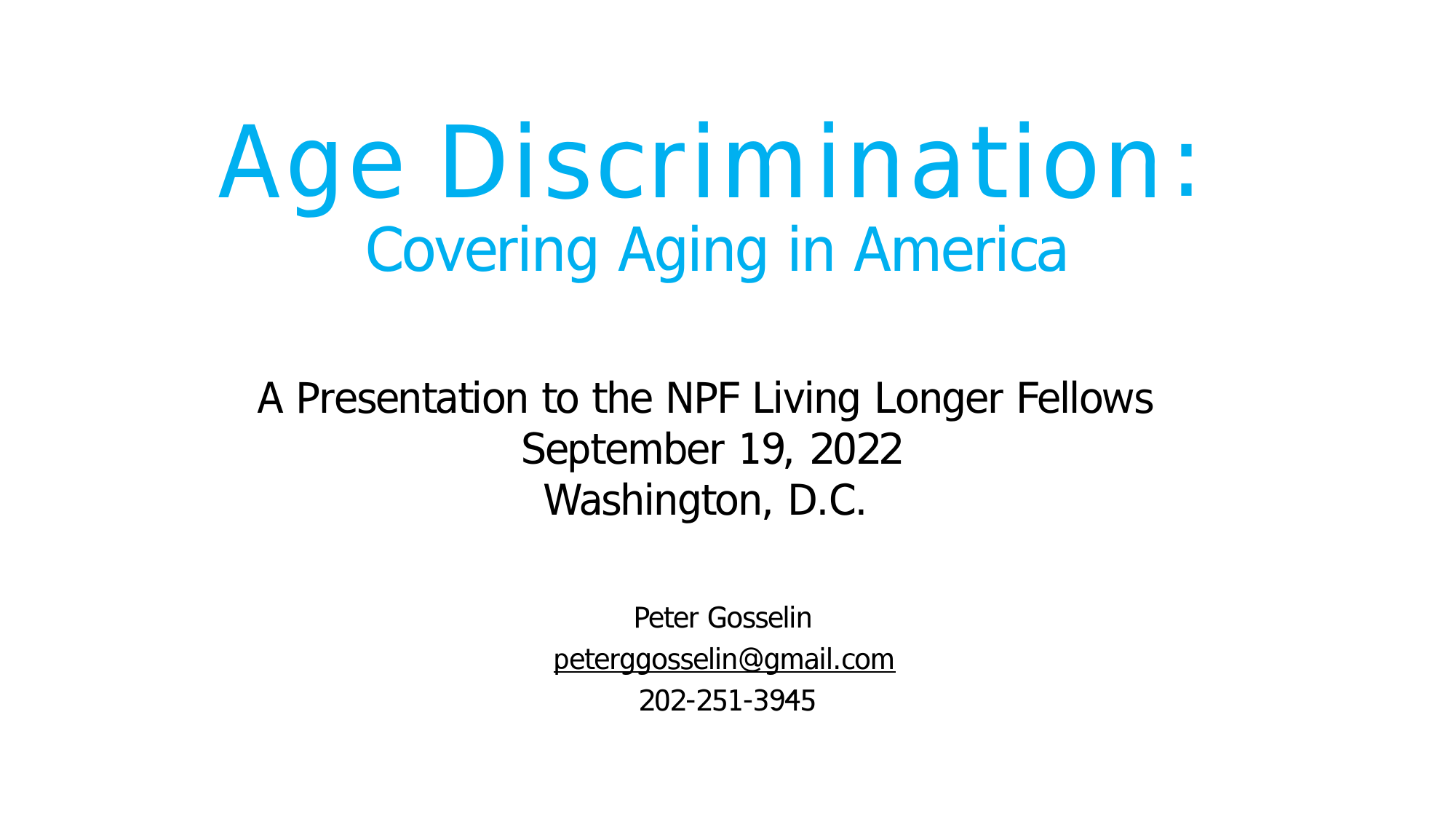

# Age Discrimination: Covering Aging in America
A Presentation to the NPF Living Longer Fellows
September 19, 2022
Washington, D.C.

Peter Gosselin
peterggosselin@gmail.com
202-251-3945